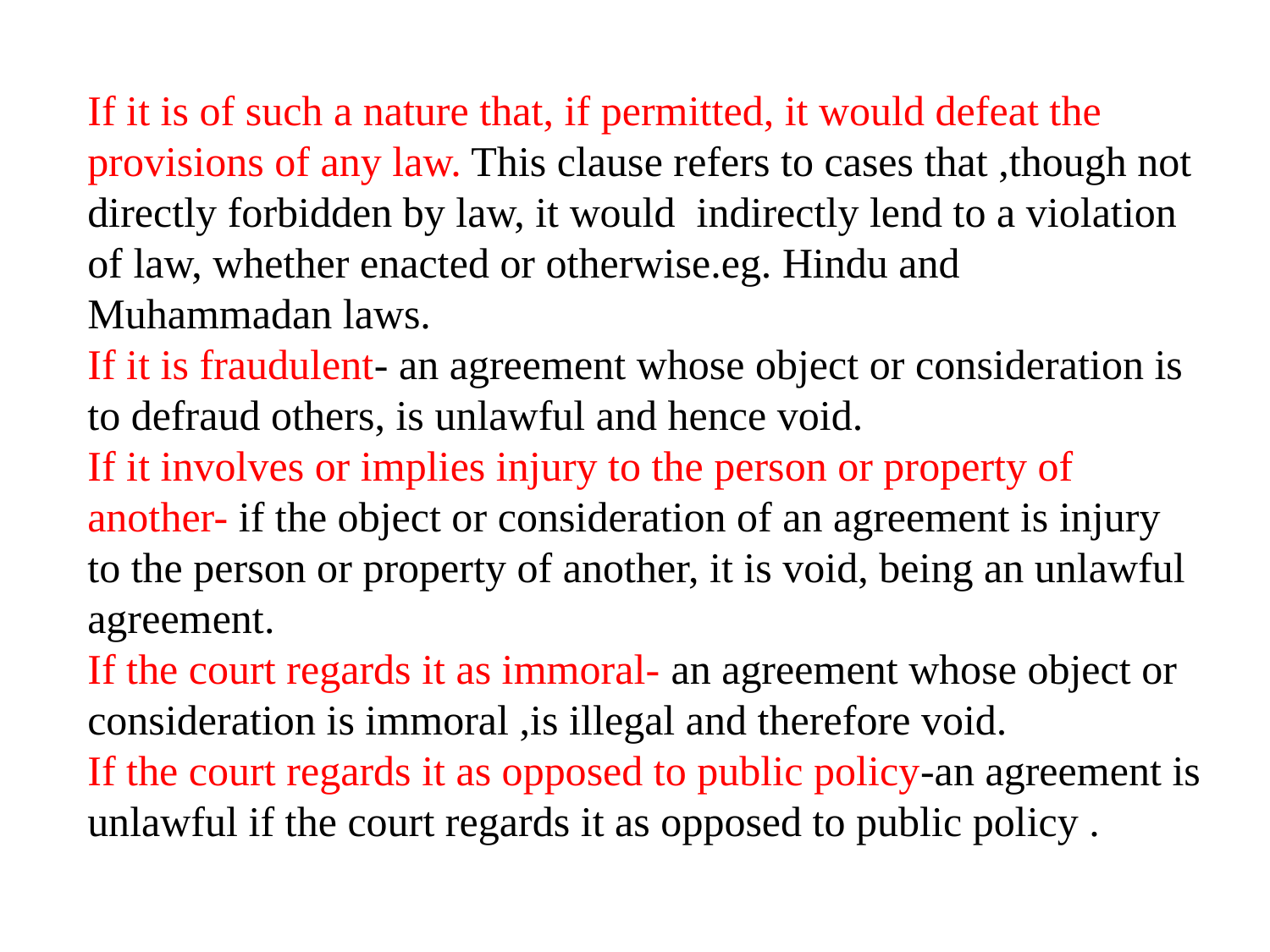

If it is of such a nature that, if permitted, it would defeat the provisions of any law. This clause refers to cases that ,though not directly forbidden by law, it would  indirectly lend to a violation of law, whether enacted or otherwise.eg. Hindu and Muhammadan laws.
If it is fraudulent- an agreement whose object or consideration is to defraud others, is unlawful and hence void.
If it involves or implies injury to the person or property of another- if the object or consideration of an agreement is injury to the person or property of another, it is void, being an unlawful agreement.
If the court regards it as immoral- an agreement whose object or consideration is immoral ,is illegal and therefore void.
If the court regards it as opposed to public policy-an agreement is unlawful if the court regards it as opposed to public policy .